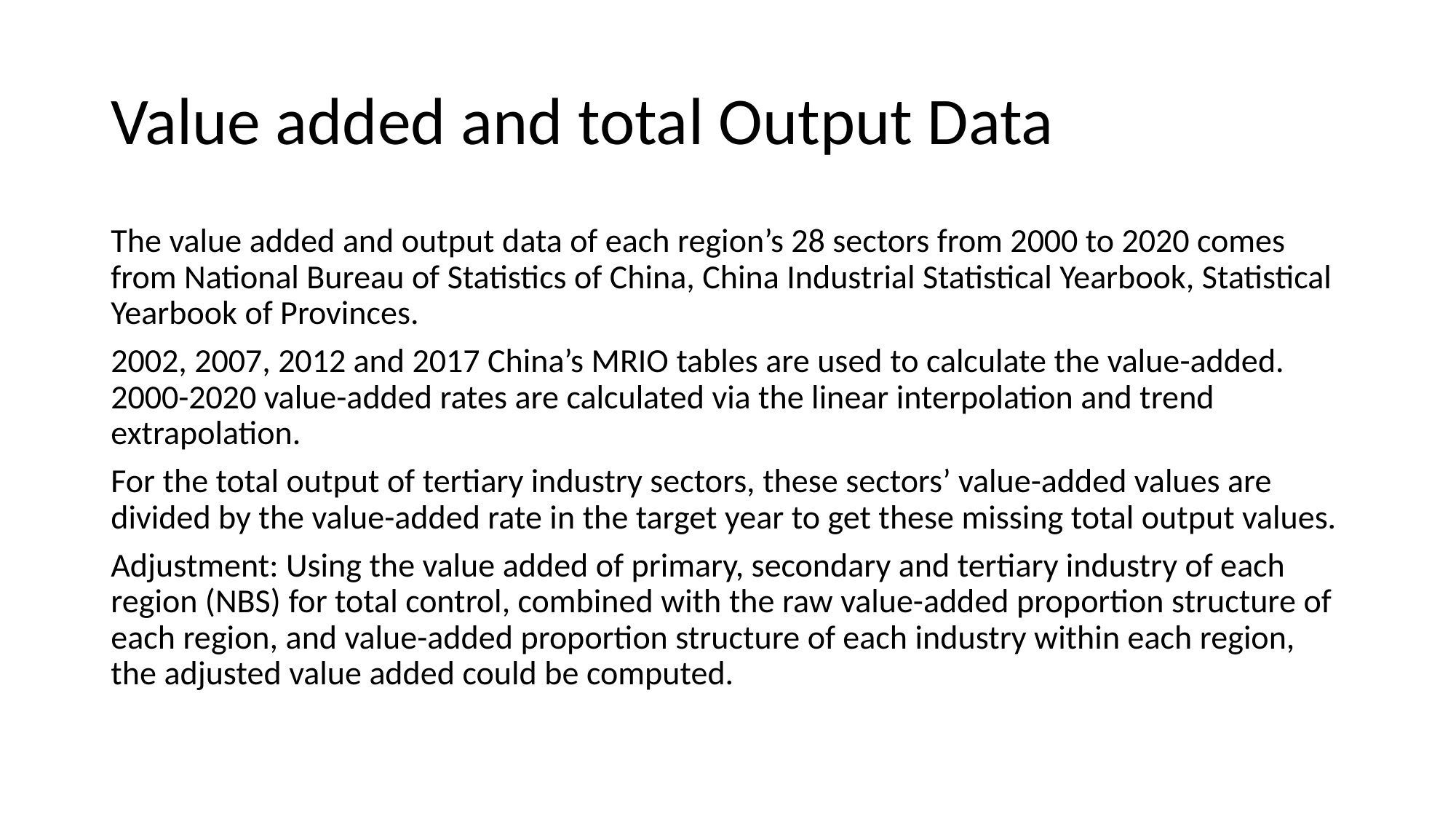

# Value added and total Output Data
The value added and output data of each region’s 28 sectors from 2000 to 2020 comes from National Bureau of Statistics of China, China Industrial Statistical Yearbook, Statistical Yearbook of Provinces.
2002, 2007, 2012 and 2017 China’s MRIO tables are used to calculate the value-added. 2000-2020 value-added rates are calculated via the linear interpolation and trend extrapolation.
For the total output of tertiary industry sectors, these sectors’ value-added values are divided by the value-added rate in the target year to get these missing total output values.
Adjustment: Using the value added of primary, secondary and tertiary industry of each region (NBS) for total control, combined with the raw value-added proportion structure of each region, and value-added proportion structure of each industry within each region, the adjusted value added could be computed.